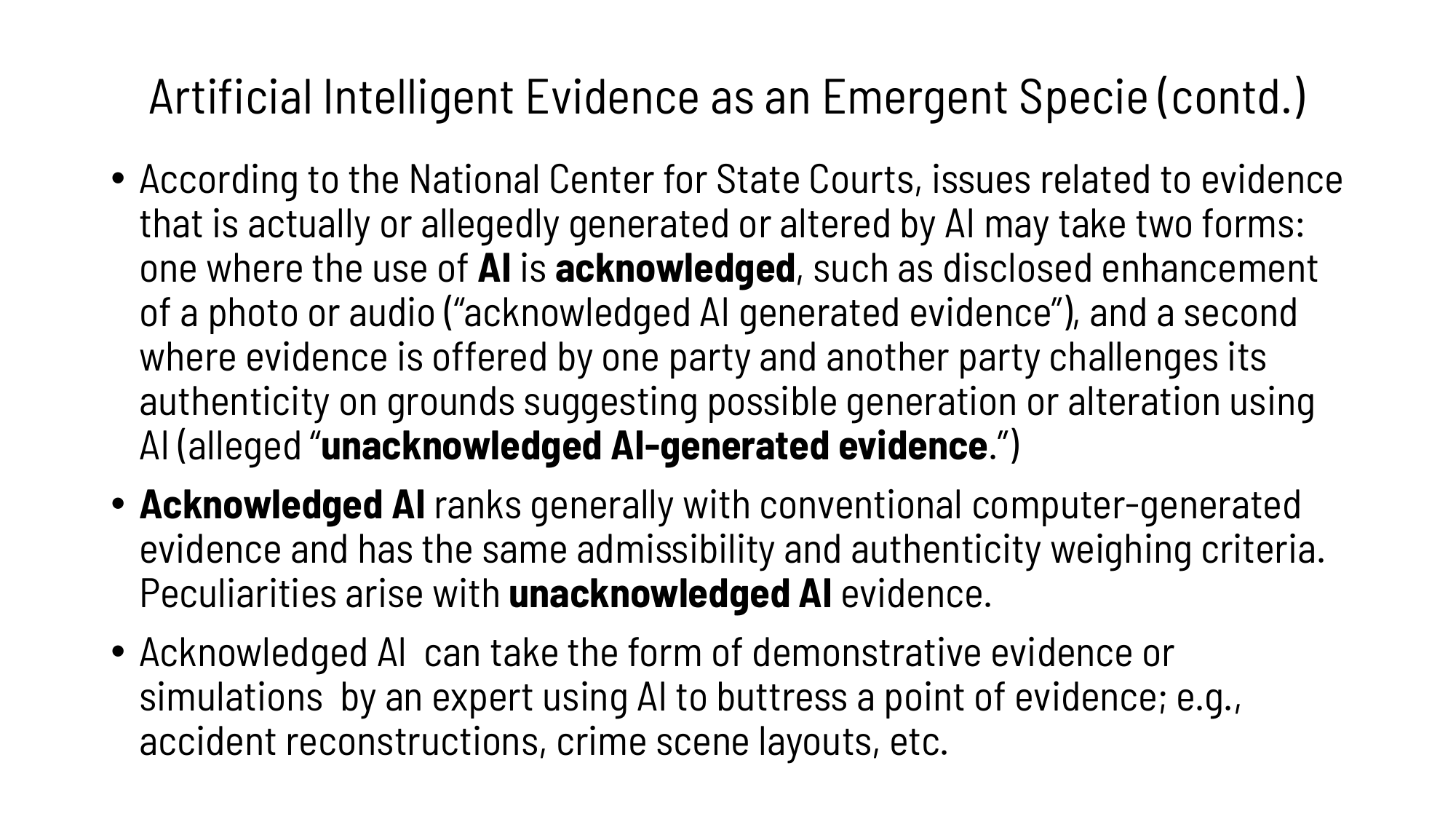

# Artificial Intelligent Evidence as an Emergent Specie (contd.)
According to the National Center for State Courts, issues related to evidence that is actually or allegedly generated or altered by AI may take two forms: one where the use of AI is acknowledged, such as disclosed enhancement of a photo or audio (“acknowledged AI generated evidence”), and a second where evidence is offered by one party and another party challenges its authenticity on grounds suggesting possible generation or alteration using AI (alleged “unacknowledged AI-generated evidence.”)
Acknowledged AI ranks generally with conventional computer-generated evidence and has the same admissibility and authenticity weighing criteria. Peculiarities arise with unacknowledged AI evidence.
Acknowledged AI  can take the form of demonstrative evidence or simulations  by an expert using AI to buttress a point of evidence; e.g., accident reconstructions, crime scene layouts, etc.